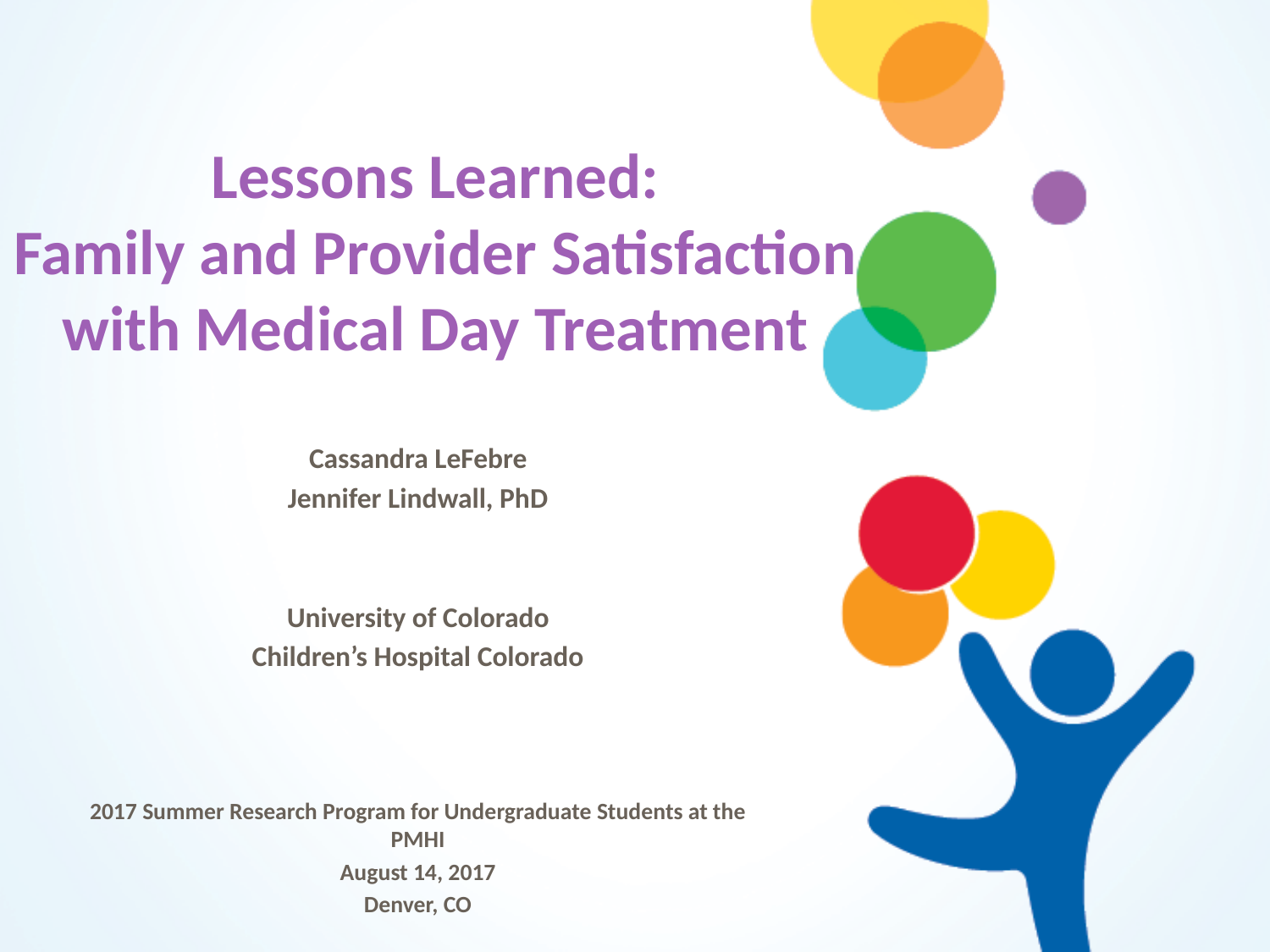

# Lessons Learned: Family and Provider Satisfaction with Medical Day Treatment
Cassandra LeFebre
Jennifer Lindwall, PhD

University of Colorado
Children’s Hospital Colorado

2017 Summer Research Program for Undergraduate Students at the PMHI
August 14, 2017
Denver, CO